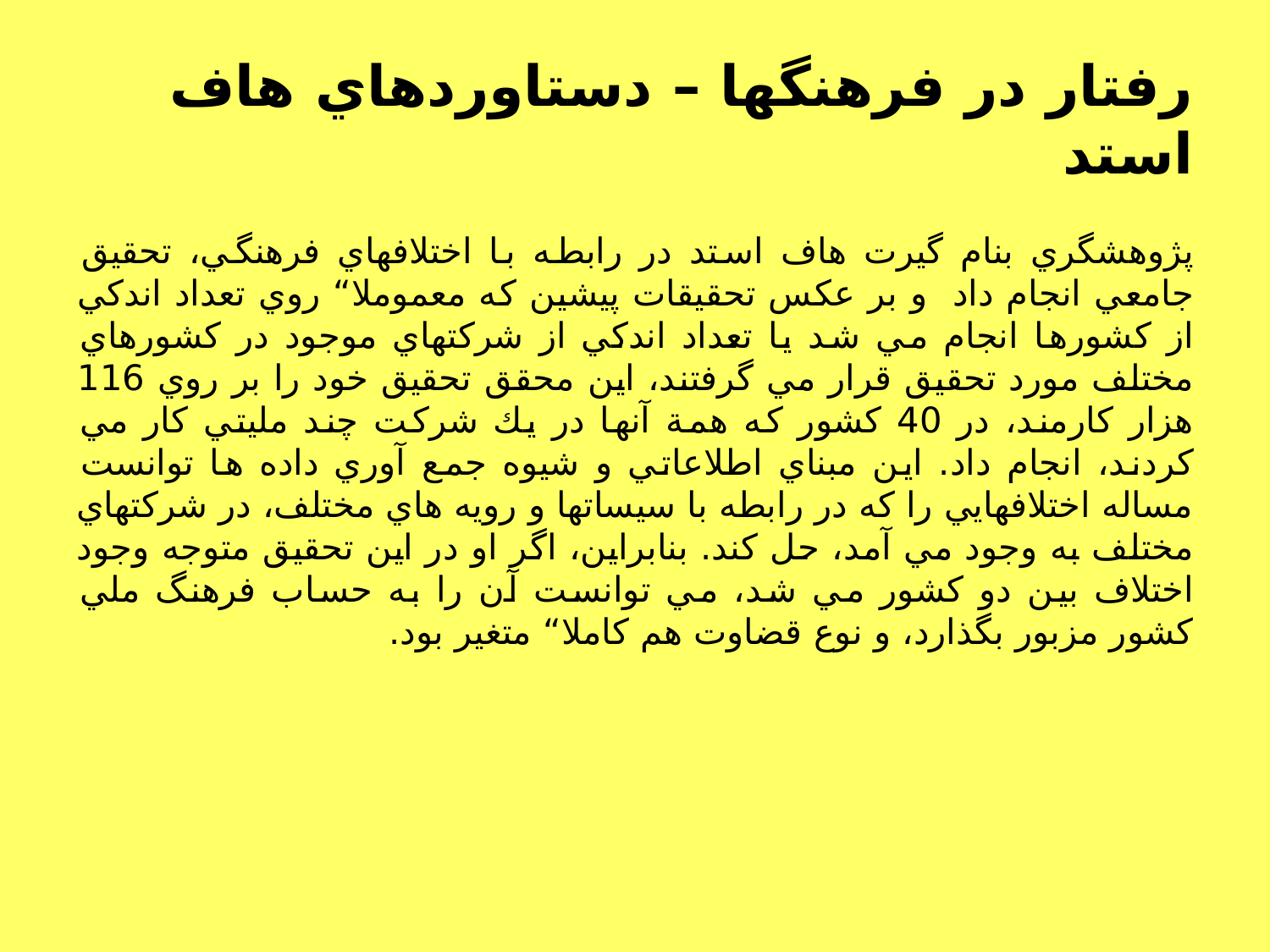

# رفتار در فرهنگها – دستاوردهاي هاف استد
پژوهشگري بنام گيرت هاف استد در رابطه با اختلافهاي فرهنگي، تحقيق جامعي انجام داد  و بر عكس تحقيقات پيشين كه معموملا“ روي تعداد اندكي از كشورها انجام مي شد يا تعداد اندكي از شركتهاي موجود در كشورهاي مختلف مورد تحقيق قرار مي گرفتند، اين محقق تحقيق خود را بر روي 116 هزار كارمند، در 40 كشور كه همة آنها در يك شركت چند مليتي كار مي كردند، انجام داد. اين مبناي اطلاعاتي و شيوه جمع آوري داده ها توانست مساله اختلافهايي را كه در رابطه با سيساتها و رويه هاي مختلف، در شركتهاي مختلف به وجود مي آمد، حل كند. بنابراين، اگر او در اين تحقيق متوجه وجود اختلاف بين دو كشور مي شد، مي توانست آن را به حساب فرهنگ ملي كشور مزبور بگذارد، و نوع قضاوت هم كاملا“ متغير بود.